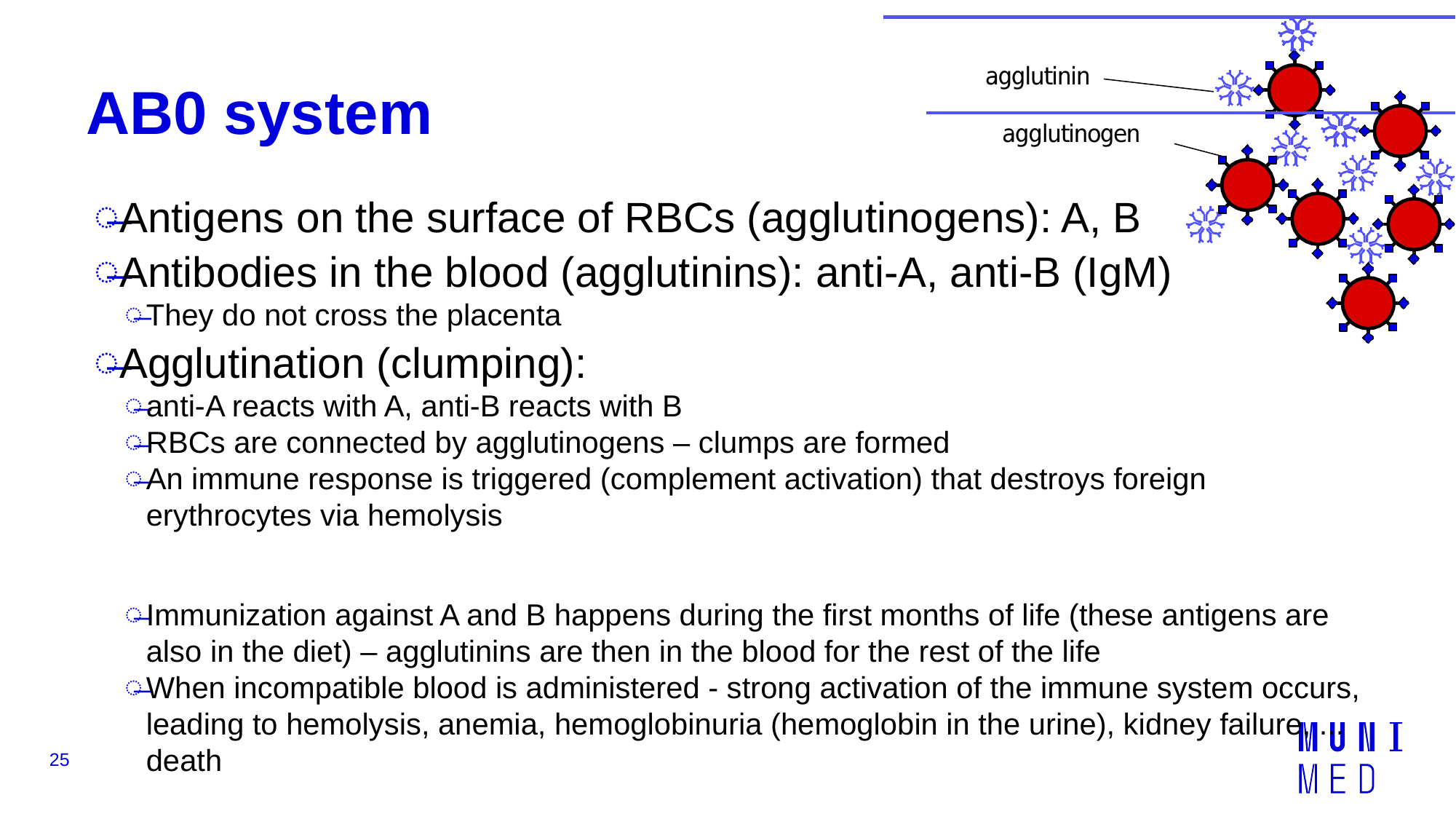

agglutinin
# AB0 system
agglutinogen
Antigens on the surface of RBCs (agglutinogens): A, B
Antibodies in the blood (agglutinins): anti-A, anti-B (IgM)
They do not cross the placenta
Agglutination (clumping):
anti-A reacts with A, anti-B reacts with B
RBCs are connected by agglutinogens – clumps are formed
An immune response is triggered (complement activation) that destroys foreign erythrocytes via hemolysis

Immunization against A and B happens during the first months of life (these antigens are also in the diet) – agglutinins are then in the blood for the rest of the life
When incompatible blood is administered - strong activation of the immune system occurs, leading to hemolysis, anemia, hemoglobinuria (hemoglobin in the urine), kidney failure, ... death

25